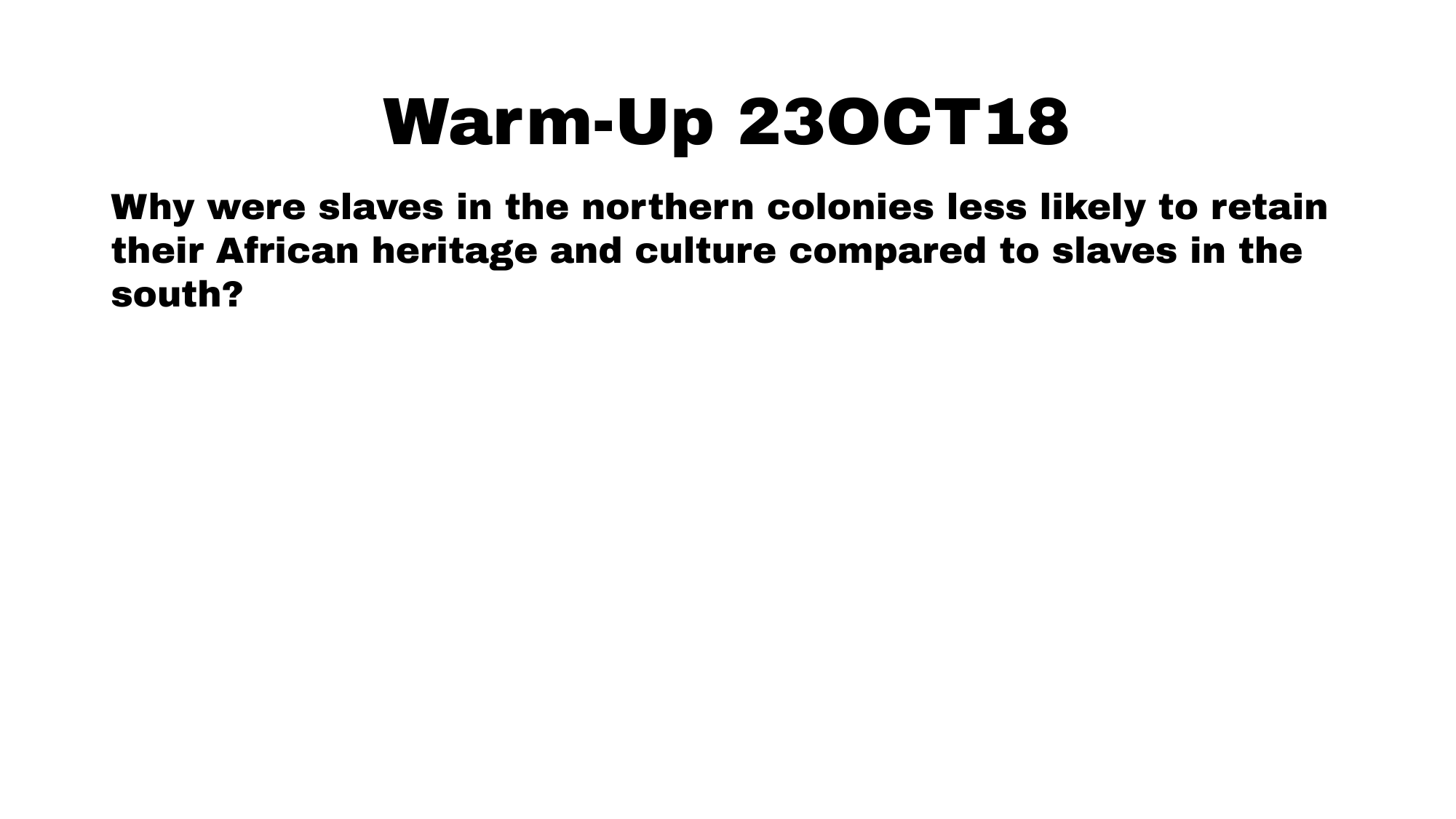

# Warm-Up 23OCT18
Why were slaves in the northern colonies less likely to retain their African heritage and culture compared to slaves in the south?